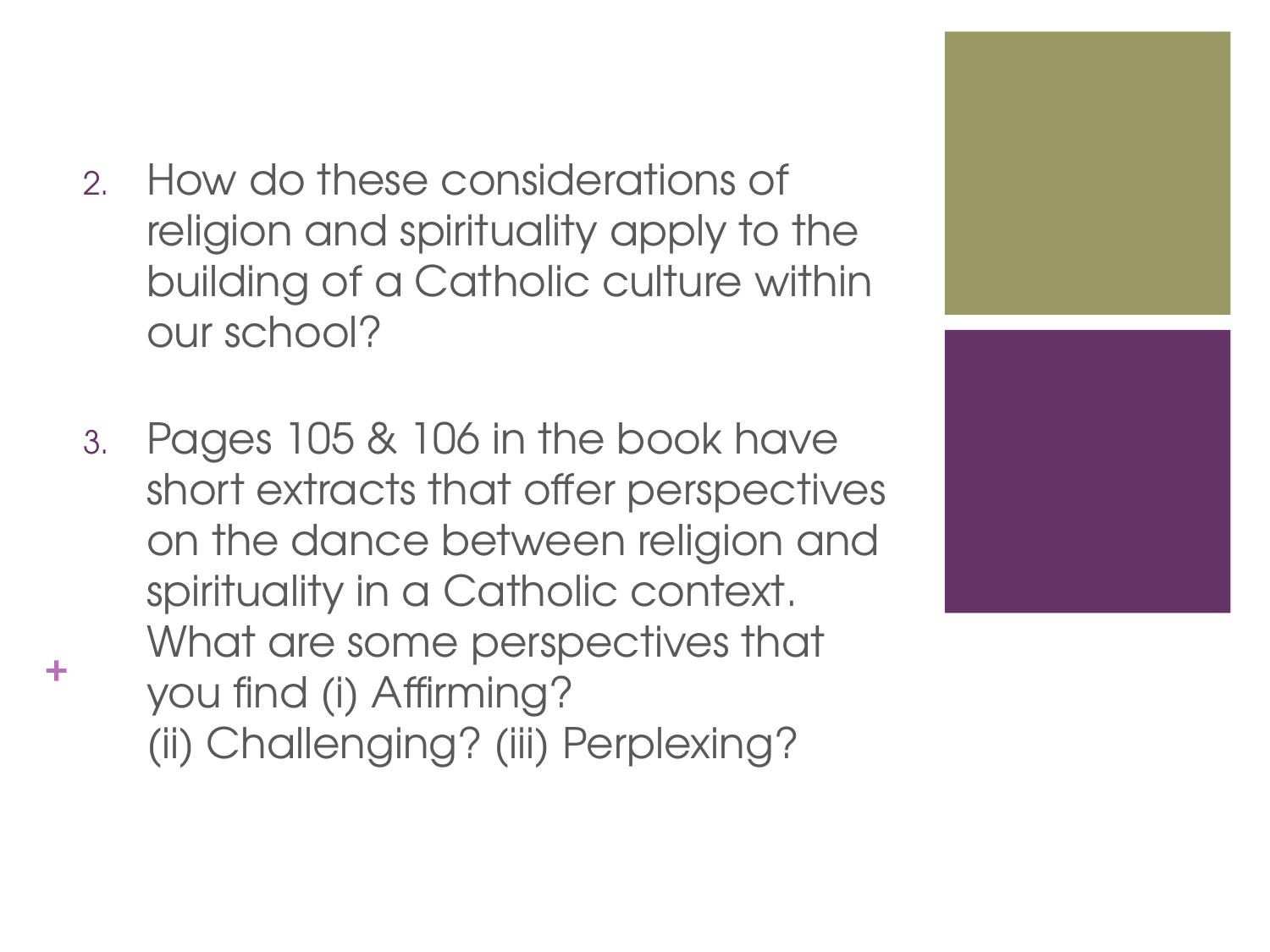

12
How do these considerations of religion and spirituality apply to the building of a Catholic culture within our school?
Pages 105 & 106 in the book have short extracts that offer perspectives on the dance between religion and spirituality in a Catholic context. What are some perspectives that you find (i) Affirming?
(ii) Challenging? (iii) Perplexing?